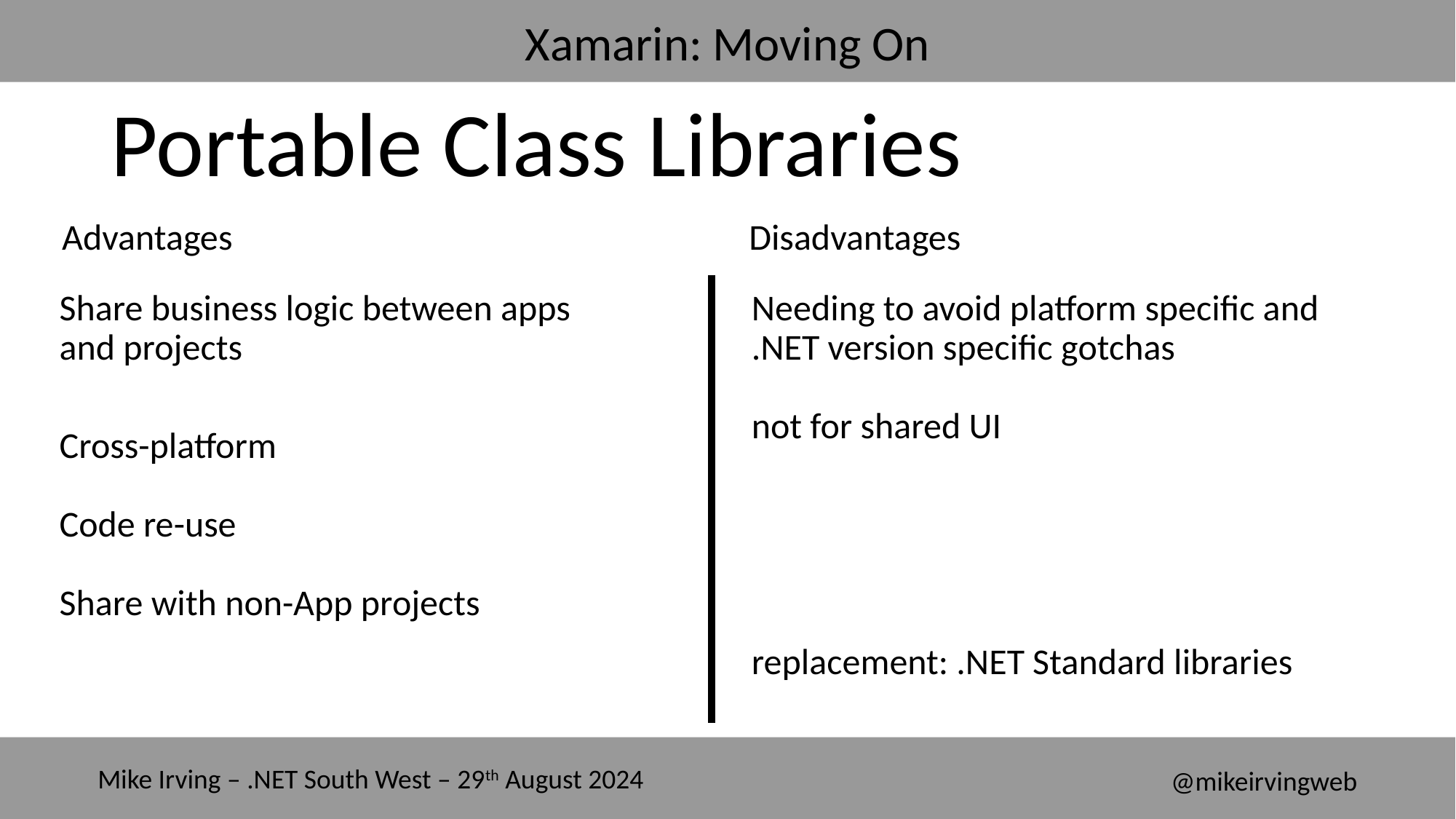

Portable Class Libraries
Advantages
Disadvantages

Share business logic between apps and projects
Cross-platform
Code re-use
Share with non-App projects
Needing to avoid platform specific and .NET version specific gotchas
not for shared UI
replacement: .NET Standard libraries